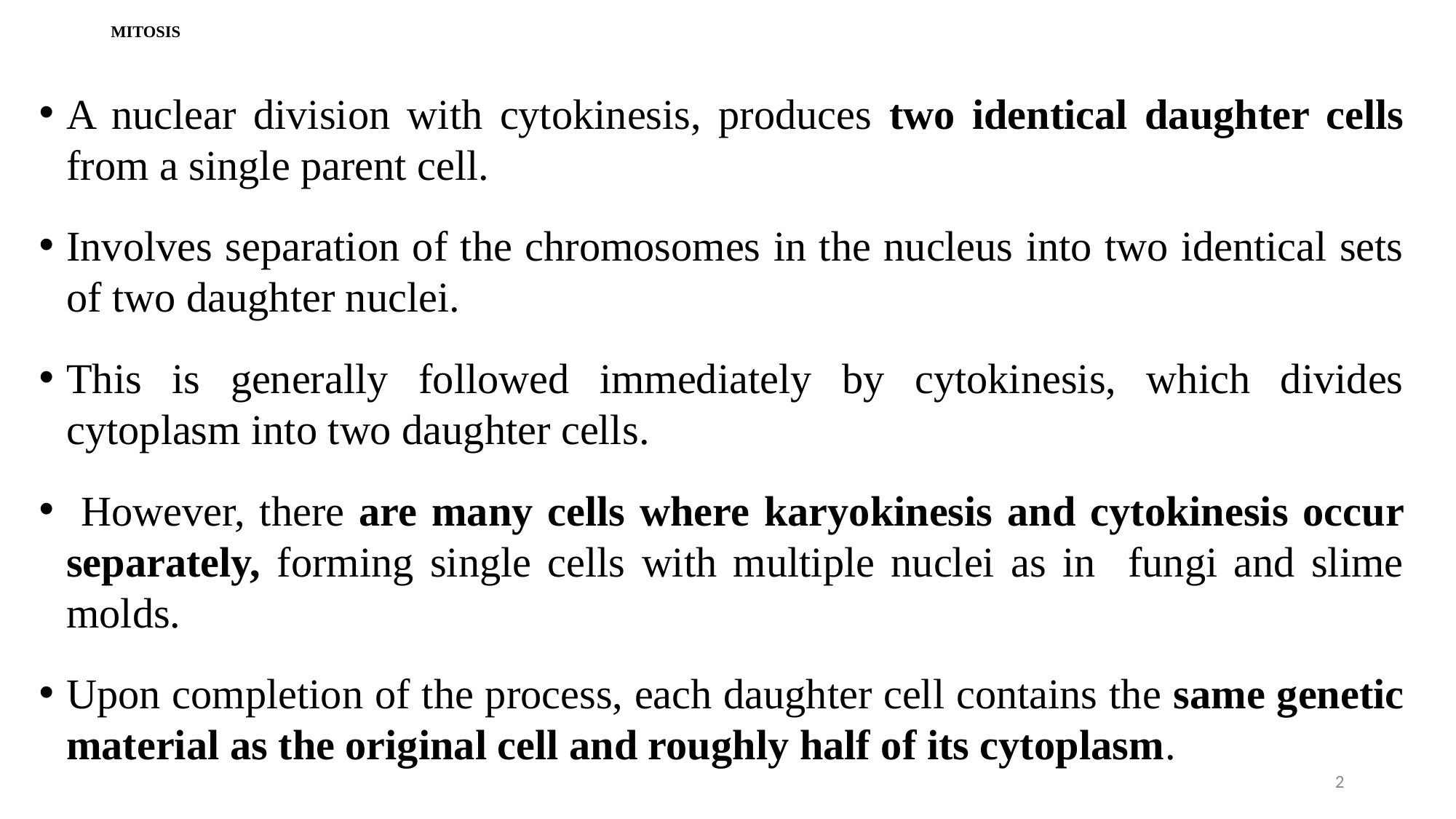

# MITOSIS
A nuclear division with cytokinesis, produces two identical daughter cells from a single parent cell.
Involves separation of the chromosomes in the nucleus into two identical sets of two daughter nuclei.
This is generally followed immediately by cytokinesis, which divides cytoplasm into two daughter cells.
 However, there are many cells where karyokinesis and cytokinesis occur separately, forming single cells with multiple nuclei as in  fungi and slime molds.
Upon completion of the process, each daughter cell contains the same genetic material as the original cell and roughly half of its cytoplasm.

2